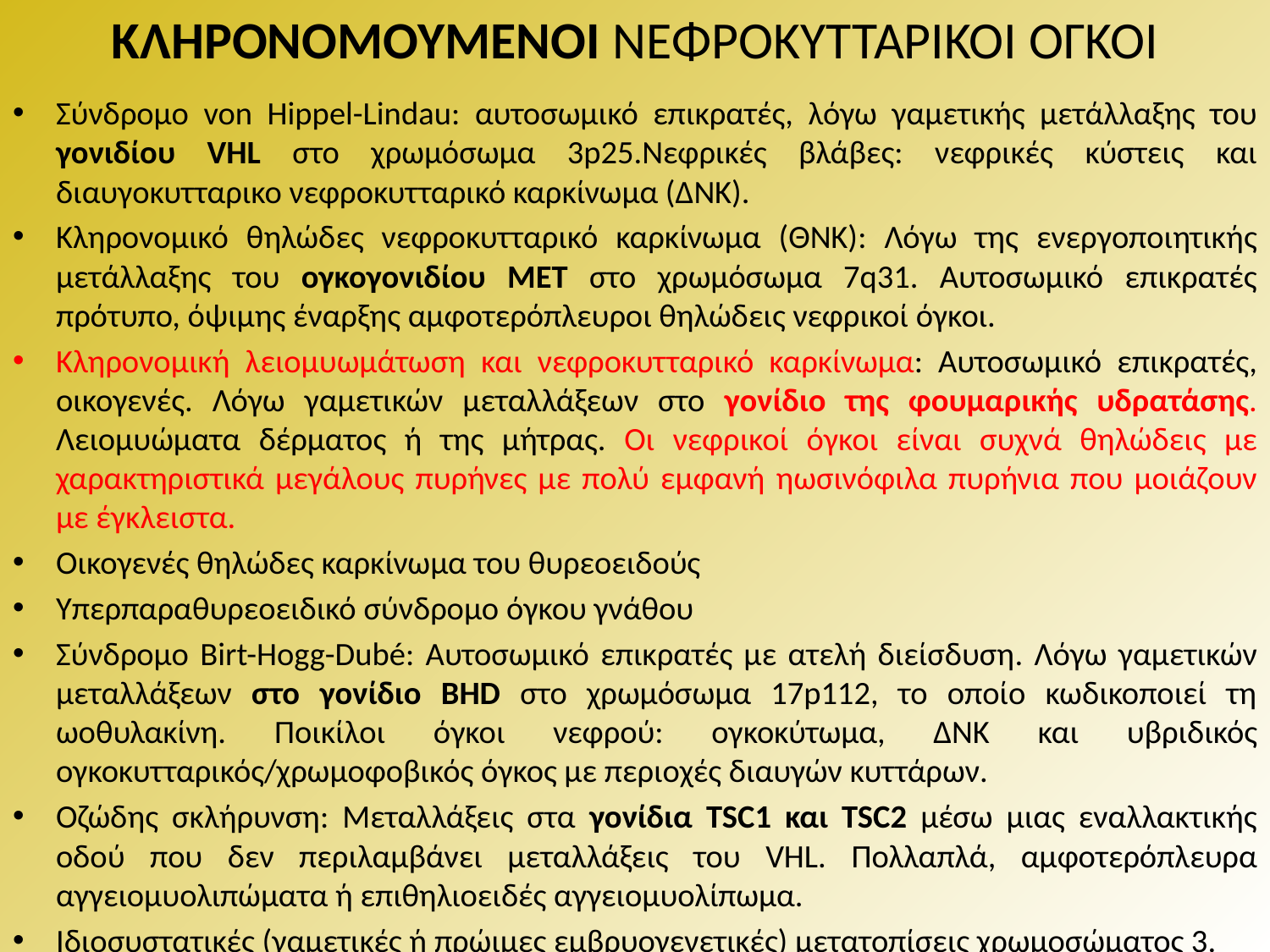

# ΚΛΗΡΟΝΟΜΟΥΜΕΝΟΙ ΝΕΦΡΟΚΥΤΤΑΡΙΚΟΙ ΟΓΚΟΙ
Σύνδρομο von Hippel-Lindau: αυτοσωμικό επικρατές, λόγω γαμετικής μετάλλαξης του γονιδίου VHL στο χρωμόσωμα 3p25.Νεφρικές βλάβες: νεφρικές κύστεις και διαυγοκυτταρικο νεφροκυτταρικό καρκίνωμα (ΔΝΚ).
Κληρονομικό θηλώδες νεφροκυτταρικό καρκίνωμα (ΘNK): Λόγω της ενεργοποιητικής μετάλλαξης του ογκογονιδίου MET στο χρωμόσωμα 7q31. Αυτοσωμικό επικρατές πρότυπο, όψιμης έναρξης αμφοτερόπλευροι θηλώδεις νεφρικοί όγκοι.
Κληρονομική λειομυωμάτωση και νεφροκυτταρικό καρκίνωμα: Αυτοσωμικό επικρατές, οικογενές. Λόγω γαμετικών μεταλλάξεων στο γονίδιο της φουμαρικής υδρατάσης. Λειομυώματα δέρματος ή της μήτρας. Οι νεφρικοί όγκοι είναι συχνά θηλώδεις με χαρακτηριστικά μεγάλους πυρήνες με πολύ εμφανή ηωσινόφιλα πυρήνια που μοιάζουν με έγκλειστα.
Οικογενές θηλώδες καρκίνωμα του θυρεοειδούς
Υπερπαραθυρεοειδικό σύνδρομο όγκου γνάθου
Σύνδρομο Birt-Hogg-Dubé: Αυτοσωμικό επικρατές με ατελή διείσδυση. Λόγω γαμετικών μεταλλάξεων στο γονίδιο BHD στο χρωμόσωμα 17p112, το οποίο κωδικοποιεί τη ωοθυλακίνη. Ποικίλοι όγκοι νεφρού: ογκοκύτωμα, ΔΝΚ και υβριδικός ογκοκυτταρικός/χρωμοφοβικός όγκος με περιοχές διαυγών κυττάρων.
Οζώδης σκλήρυνση: Μεταλλάξεις στα γονίδια TSC1 και TSC2 μέσω μιας εναλλακτικής οδού που δεν περιλαμβάνει μεταλλάξεις του VHL. Πολλαπλά, αμφοτερόπλευρα αγγειομυολιπώματα ή επιθηλιοειδές αγγειομυολίπωμα.
Ιδιοσυστατικές (γαμετικές ή πρώιμες εμβρυογενετικές) μετατοπίσεις χρωμοσώματος 3.